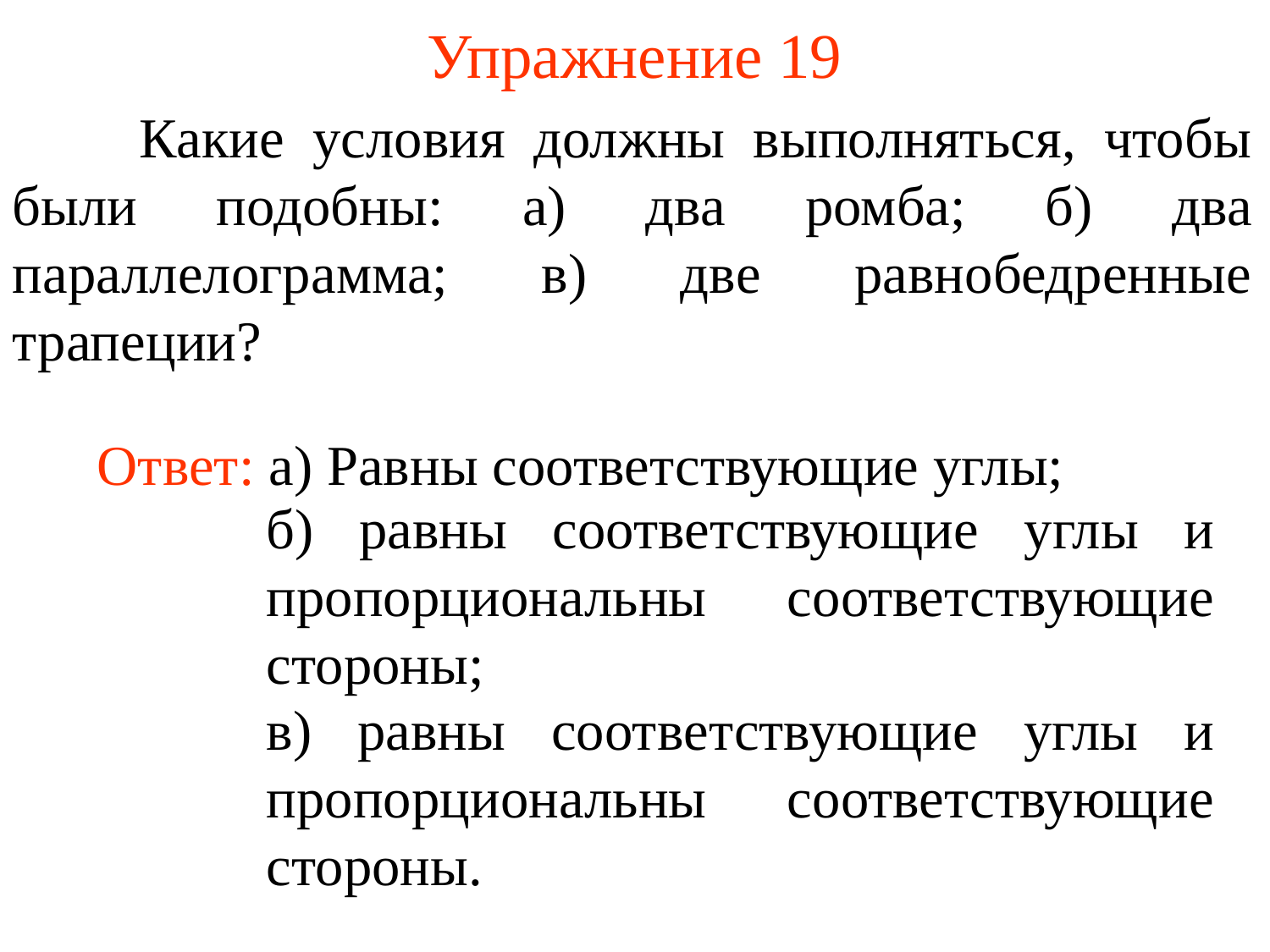

# Упражнение 19
	Какие условия должны выполняться, чтобы были подобны: а) два ромба; б) два параллелограмма; в) две равнобедренные трапеции?
Ответ: а) Равны соответствующие углы;
б) равны соответствующие углы и пропорциональны соответствующие стороны;
в) равны соответствующие углы и пропорциональны соответствующие стороны.